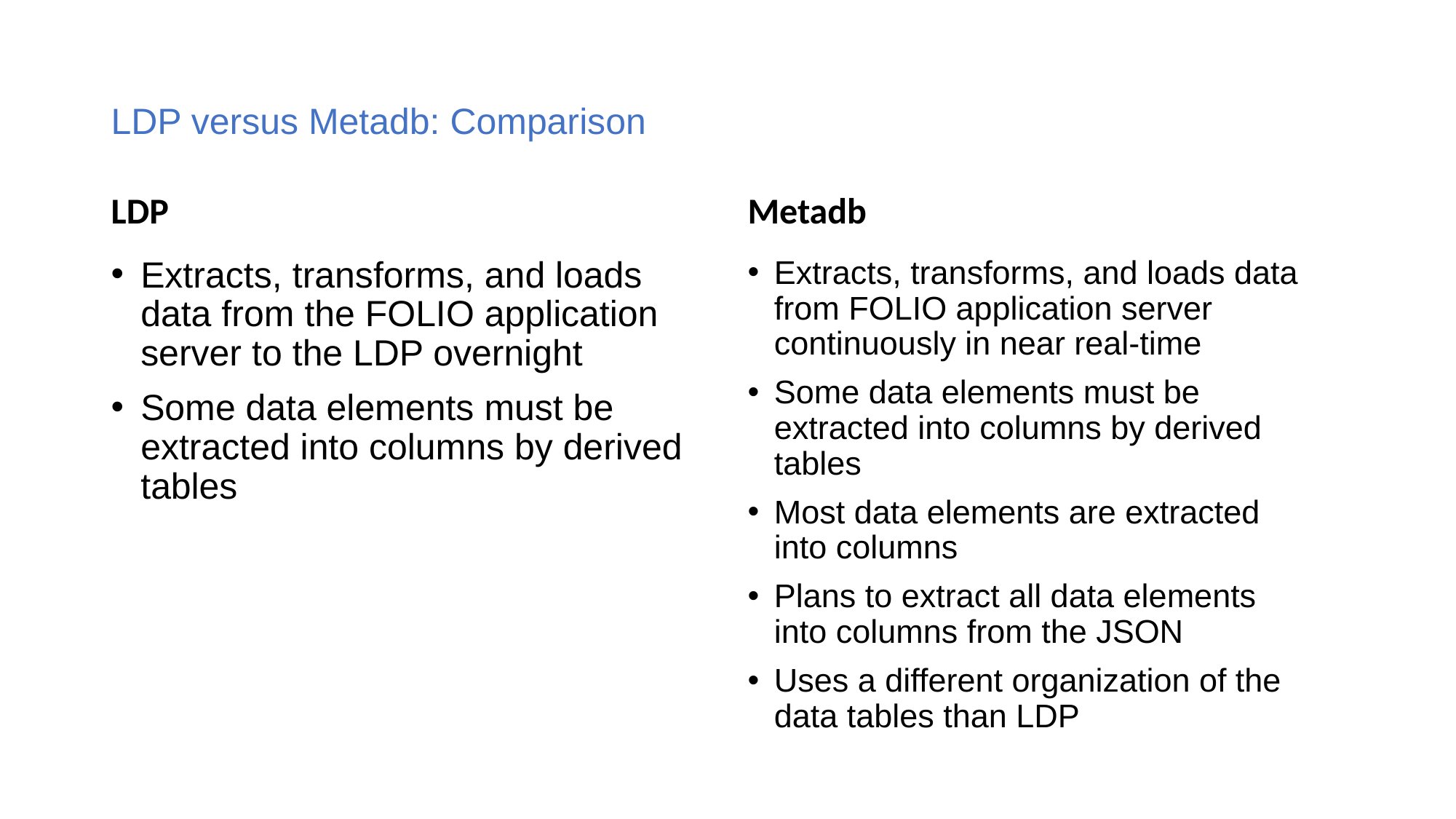

# LDP versus Metadb: Comparison
LDP
Metadb
Extracts, transforms, and loads data from FOLIO application server continuously in near real-time
Some data elements must be extracted into columns by derived tables
Most data elements are extracted into columns
Plans to extract all data elements into columns from the JSON
Uses a different organization of the data tables than LDP

Extracts, transforms, and loads data from the FOLIO application server to the LDP overnight
Some data elements must be extracted into columns by derived tables